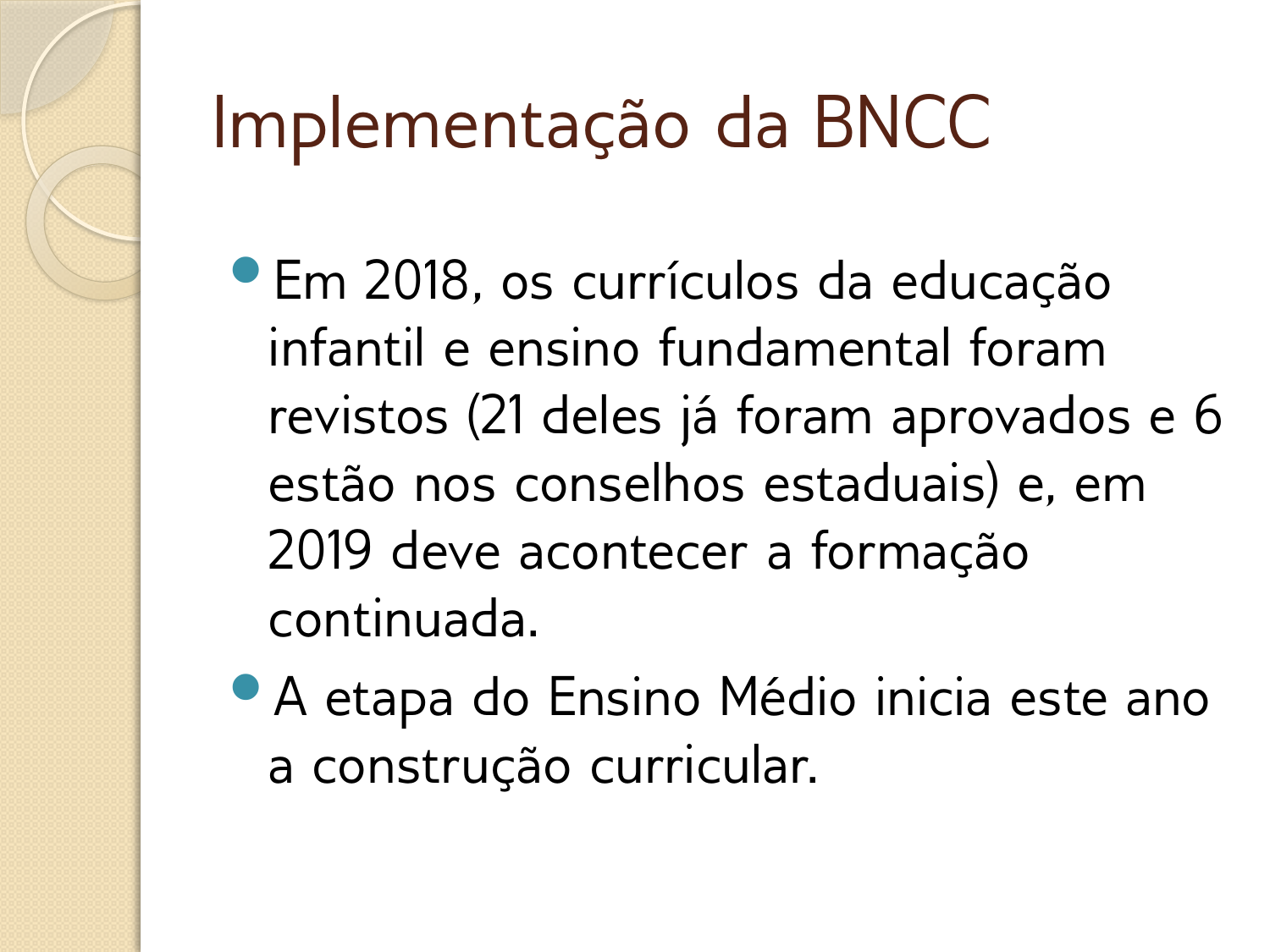

# Implementação da BNCC
Em 2018, os currículos da educação infantil e ensino fundamental foram revistos (21 deles já foram aprovados e 6 estão nos conselhos estaduais) e, em 2019 deve acontecer a formação continuada.
A etapa do Ensino Médio inicia este ano a construção curricular.